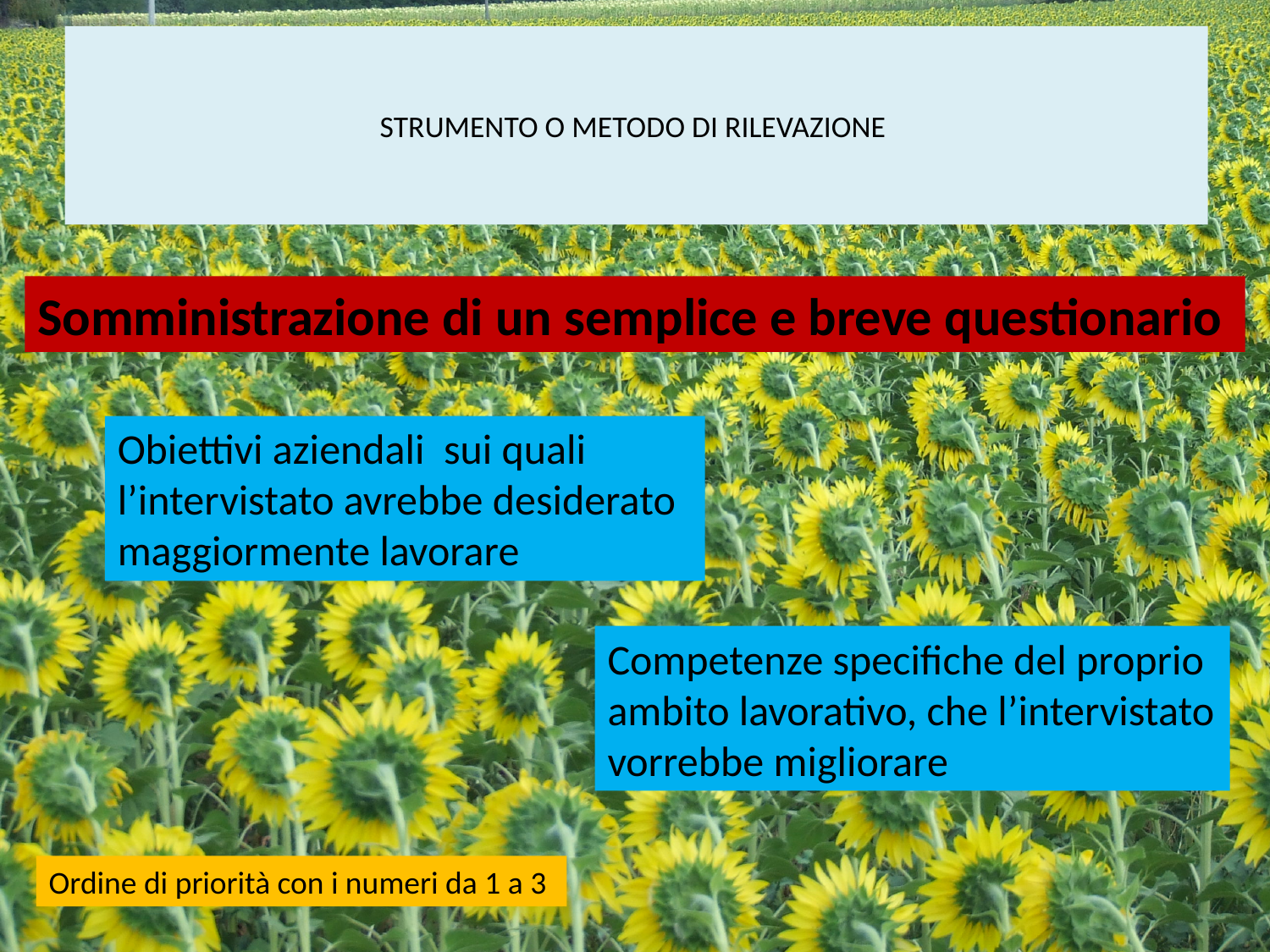

# STRUMENTO O METODO DI RILEVAZIONE
Somministrazione di un semplice e breve questionario
Obiettivi aziendali  sui quali l’intervistato avrebbe desiderato  maggiormente lavorare
Competenze specifiche del proprio ambito lavorativo, che l’intervistato vorrebbe migliorare
Ordine di priorità con i numeri da 1 a 3